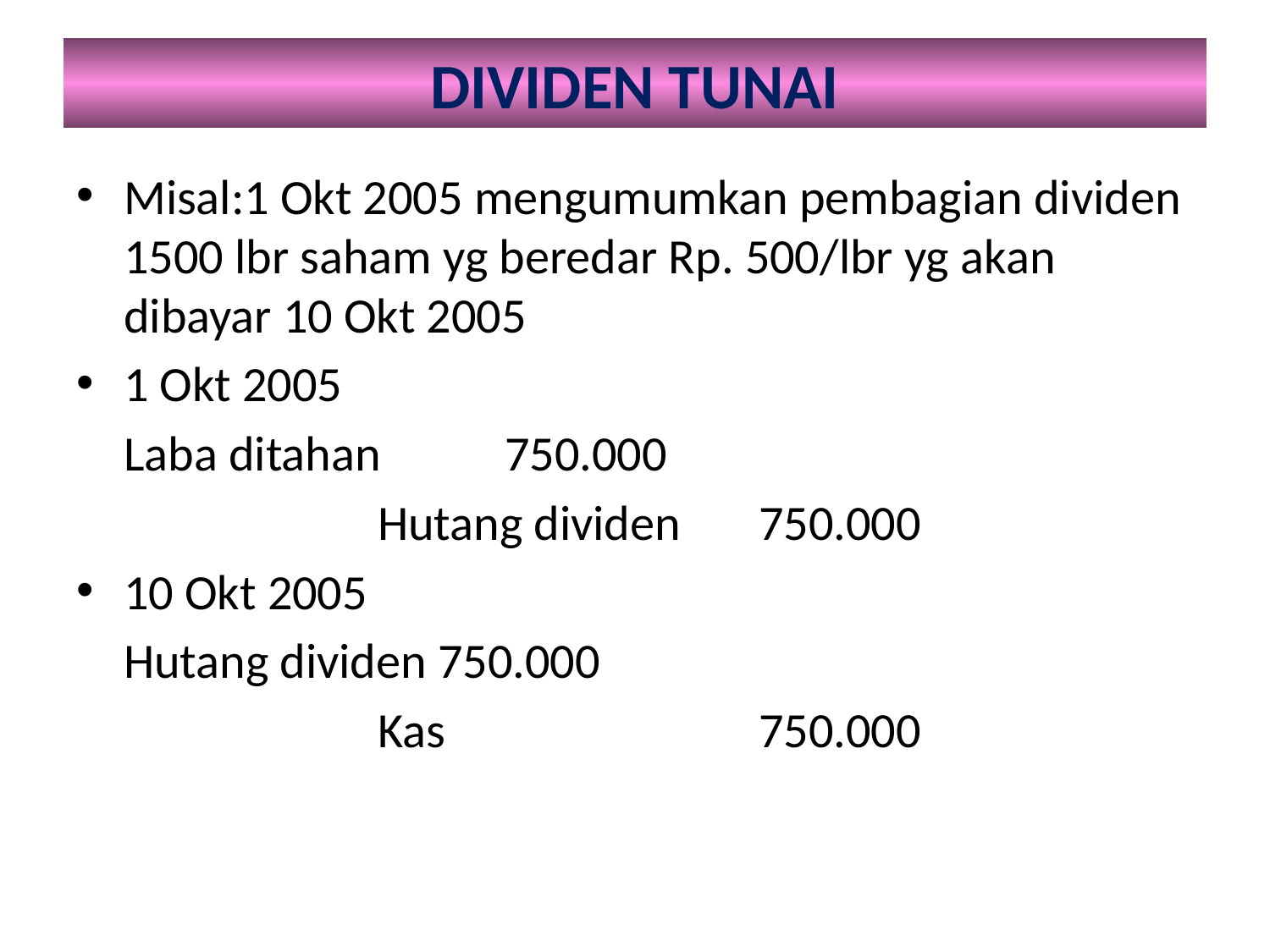

# DIVIDEN TUNAI
Misal:1 Okt 2005 mengumumkan pembagian dividen 1500 lbr saham yg beredar Rp. 500/lbr yg akan dibayar 10 Okt 2005
1 Okt 2005
	Laba ditahan 	750.000
			Hutang dividen 	750.000
10 Okt 2005
	Hutang dividen 750.000
			Kas 			750.000